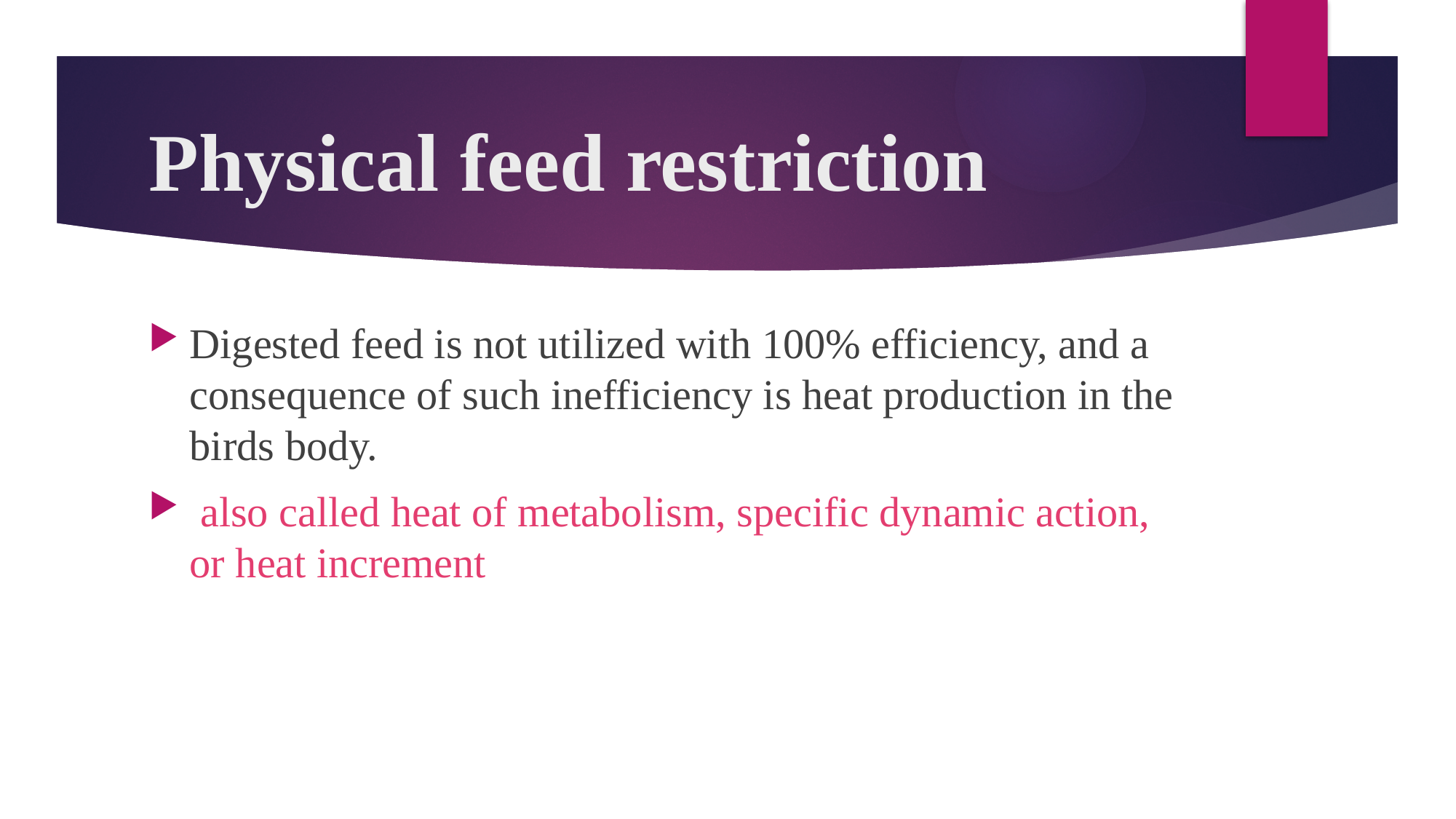

# Physical feed restriction
Digested feed is not utilized with 100% efficiency, and a consequence of such inefficiency is heat production in the birds body.
 also called heat of metabolism, specific dynamic action, or heat increment